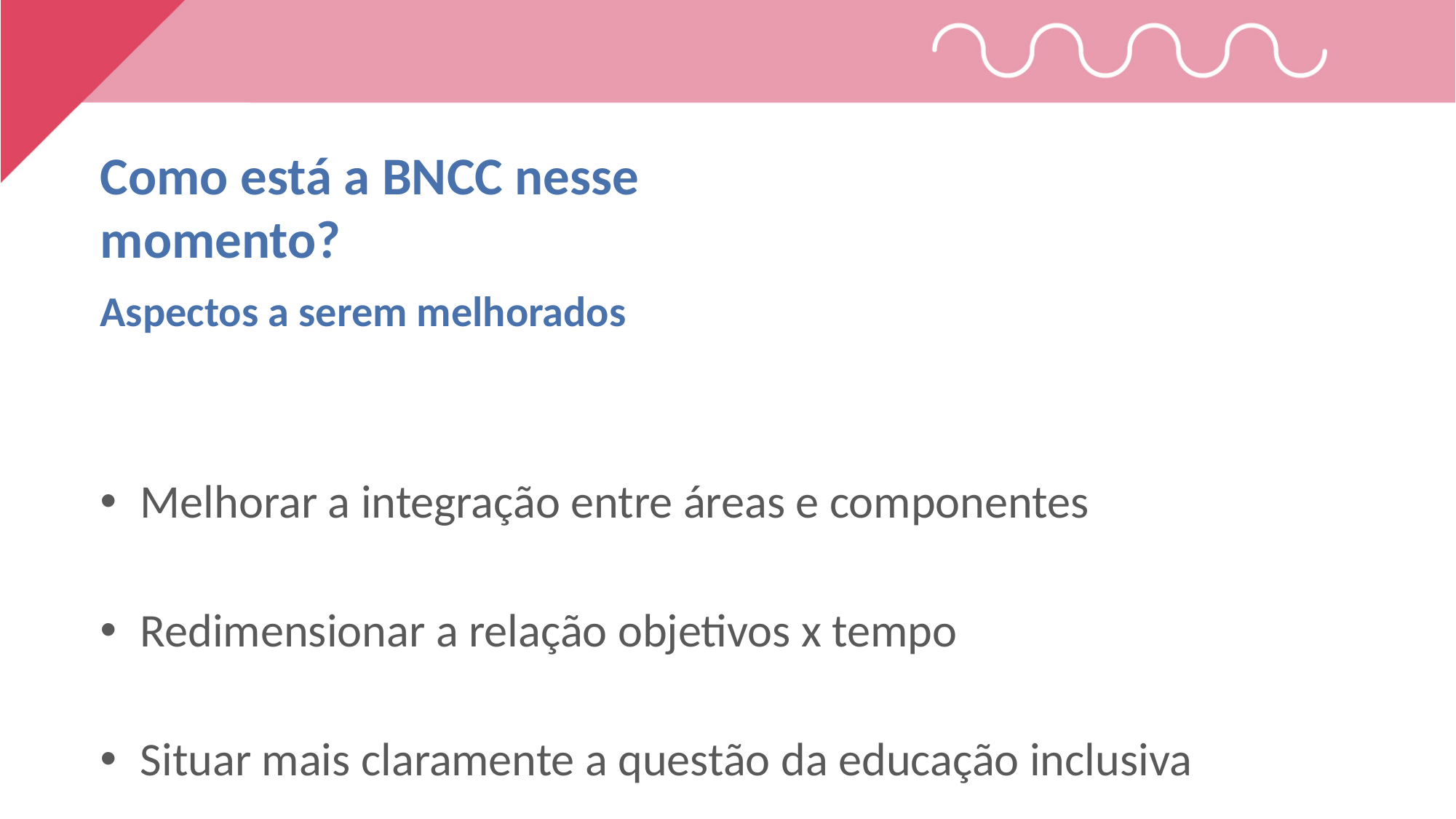

Como está a BNCC nesse momento?
Aspectos a serem melhorados

Melhorar a integração entre áreas e componentes

Redimensionar a relação objetivos x tempo

Situar mais claramente a questão da educação inclusiva